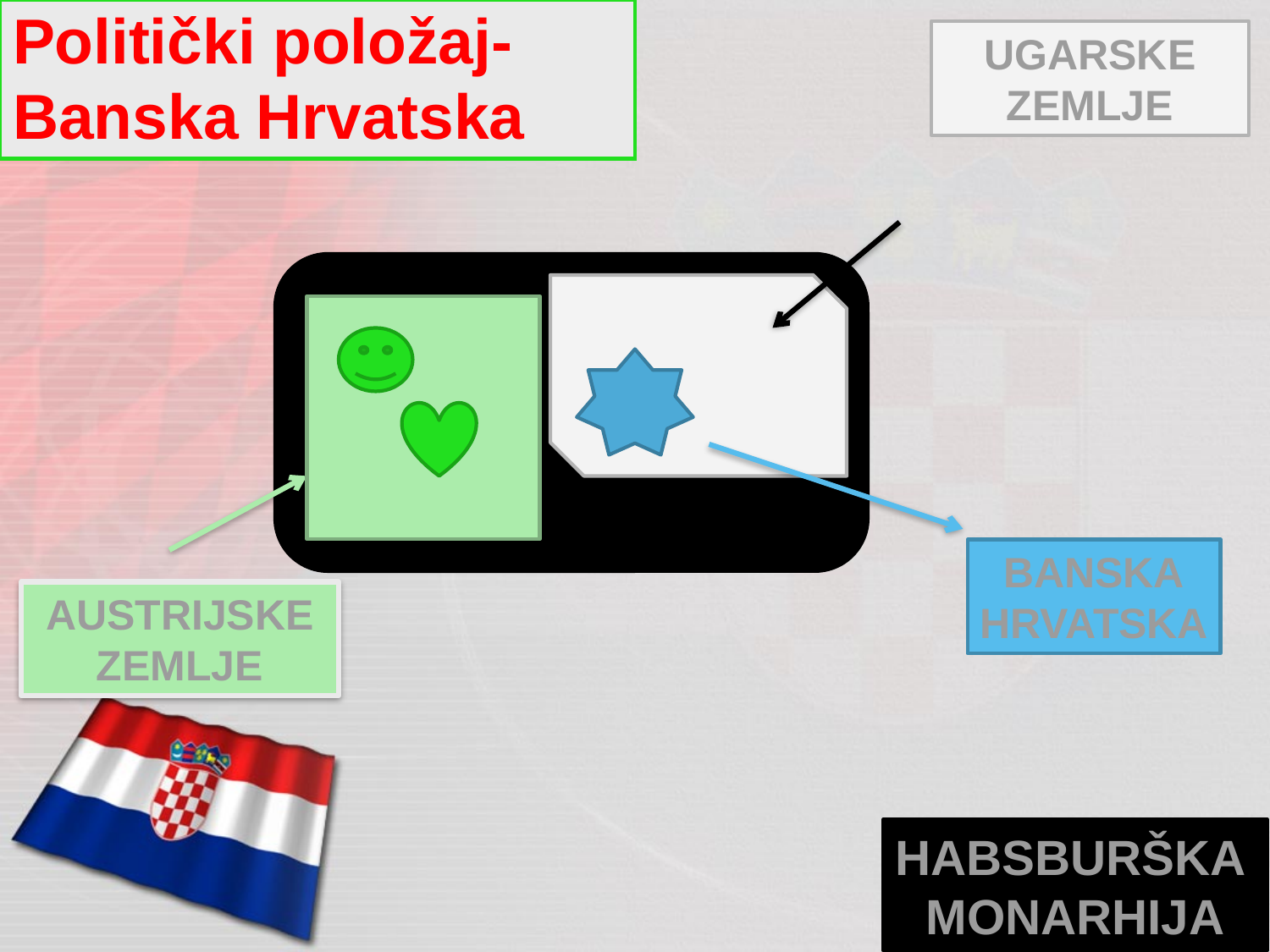

# Politički položaj- Banska Hrvatska
UGARSKE
ZEMLJE

BANSKA
HRVATSKA
AUSTRIJSKE ZEMLJE
HABSBURŠKA
MONARHIJA